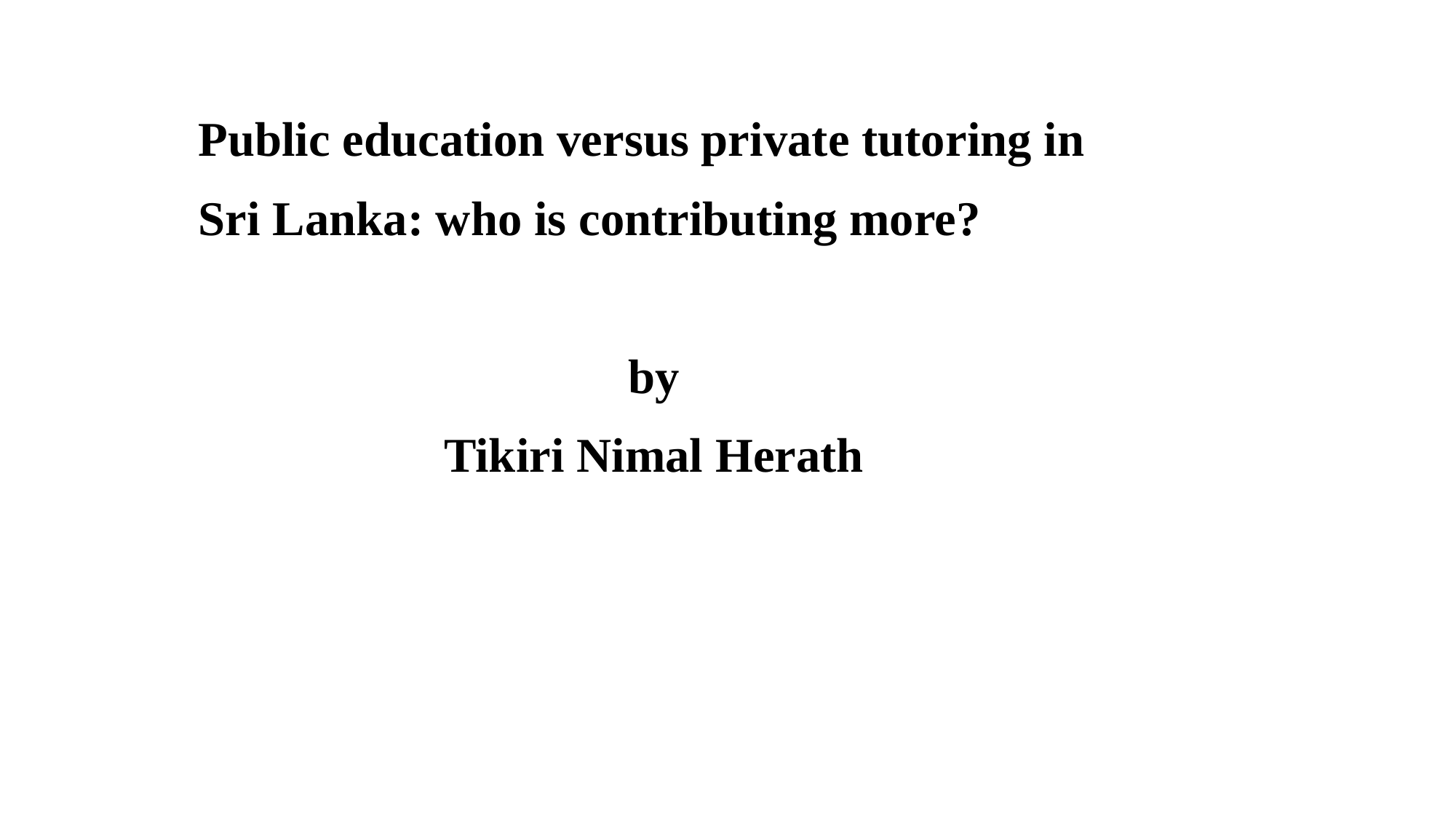

Public education versus private tutoring in
Sri Lanka: who is contributing more?

 by
 Tikiri Nimal Herath